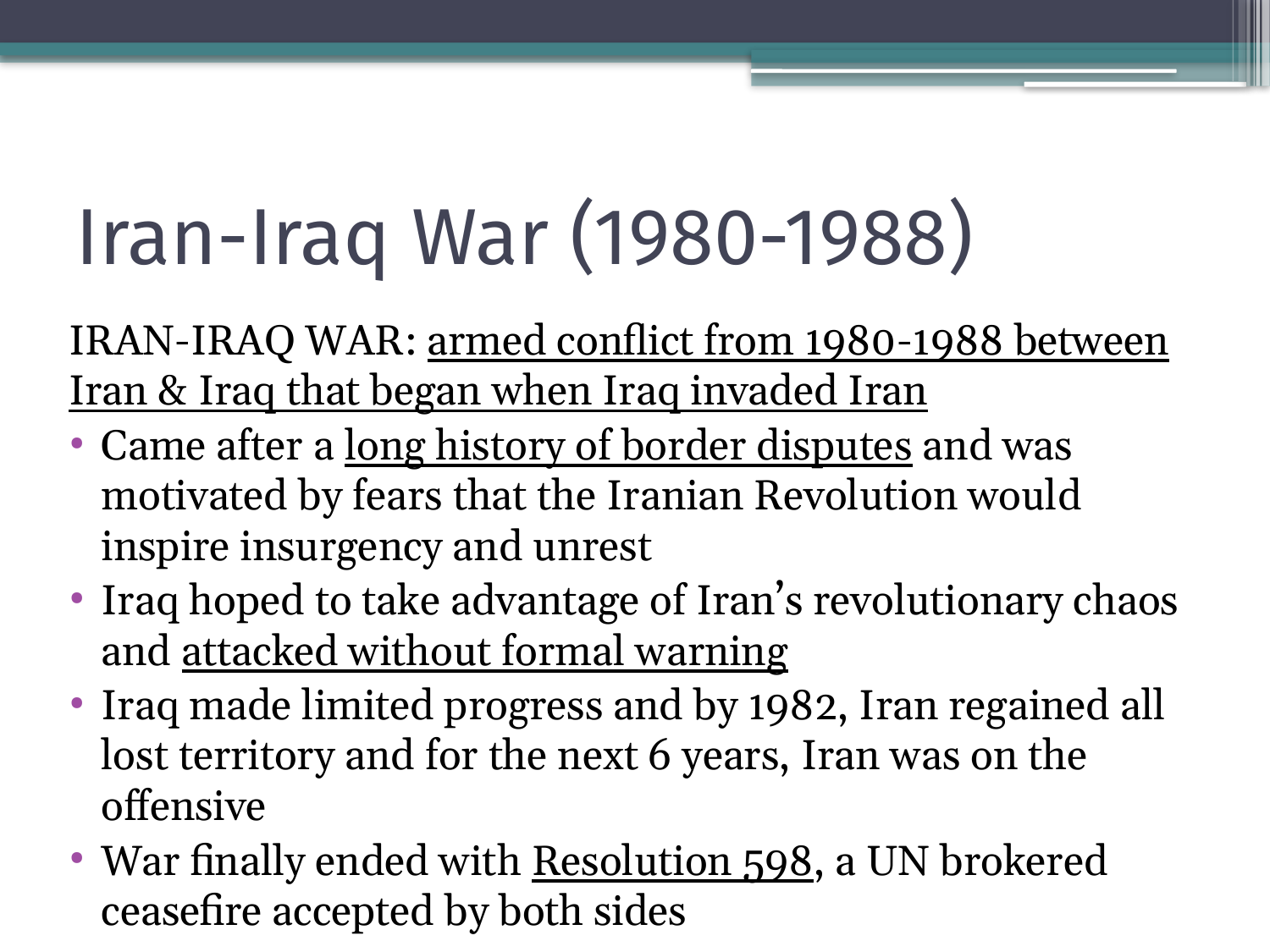

# Iran-Iraq War (1980-1988)
IRAN-IRAQ WAR: armed conflict from 1980-1988 between Iran & Iraq that began when Iraq invaded Iran
Came after a long history of border disputes and was motivated by fears that the Iranian Revolution would inspire insurgency and unrest
Iraq hoped to take advantage of Iran’s revolutionary chaos and attacked without formal warning
Iraq made limited progress and by 1982, Iran regained all lost territory and for the next 6 years, Iran was on the offensive
War finally ended with Resolution 598, a UN brokered ceasefire accepted by both sides